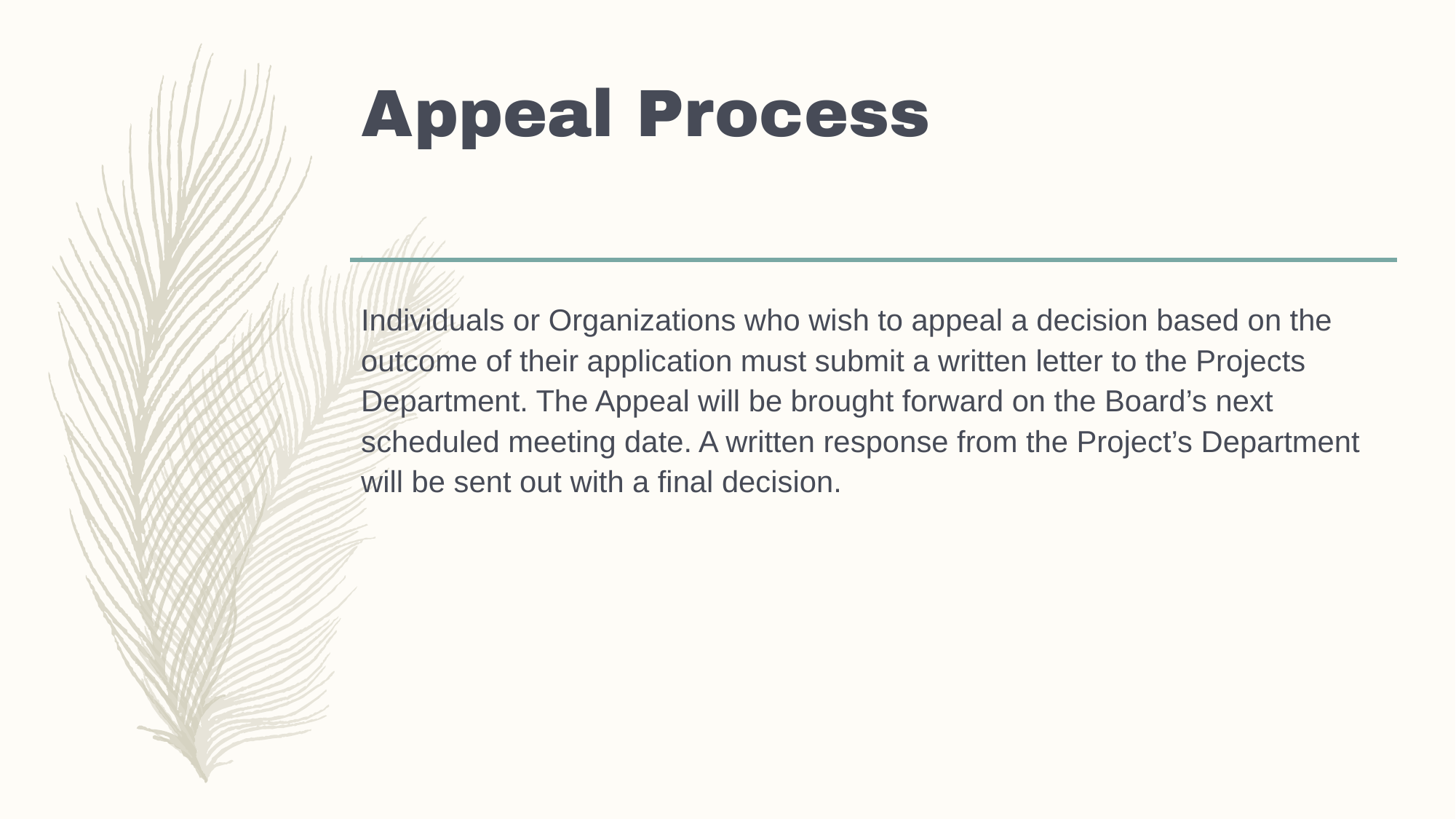

# Appeal Process
Individuals or Organizations who wish to appeal a decision based on the outcome of their application must submit a written letter to the Projects Department. The Appeal will be brought forward on the Board’s next scheduled meeting date. A written response from the Project’s Department will be sent out with a final decision.